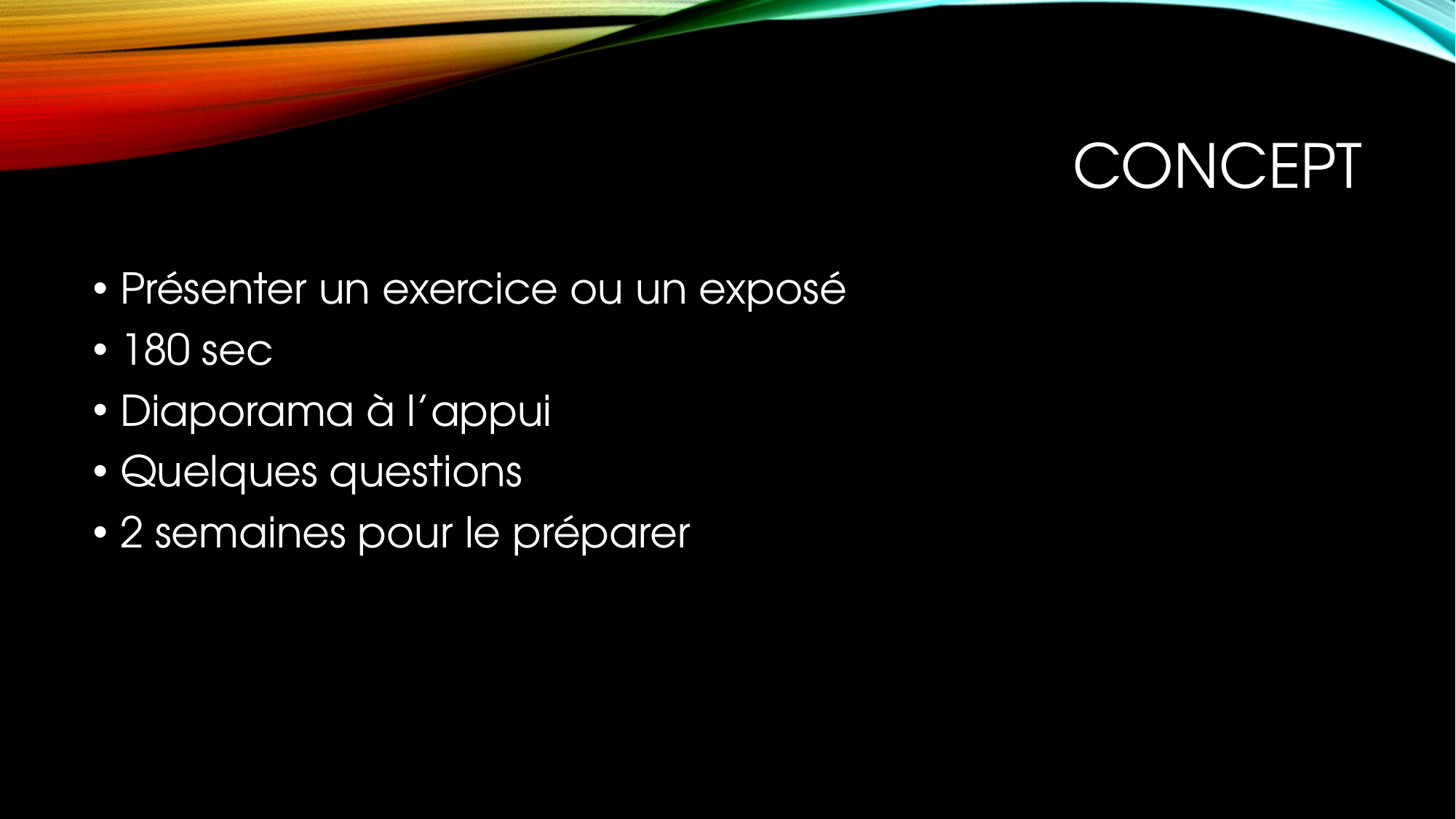

# Concept
Présenter un exercice ou un exposé
180 sec
Diaporama à l’appui
Quelques questions
2 semaines pour le préparer